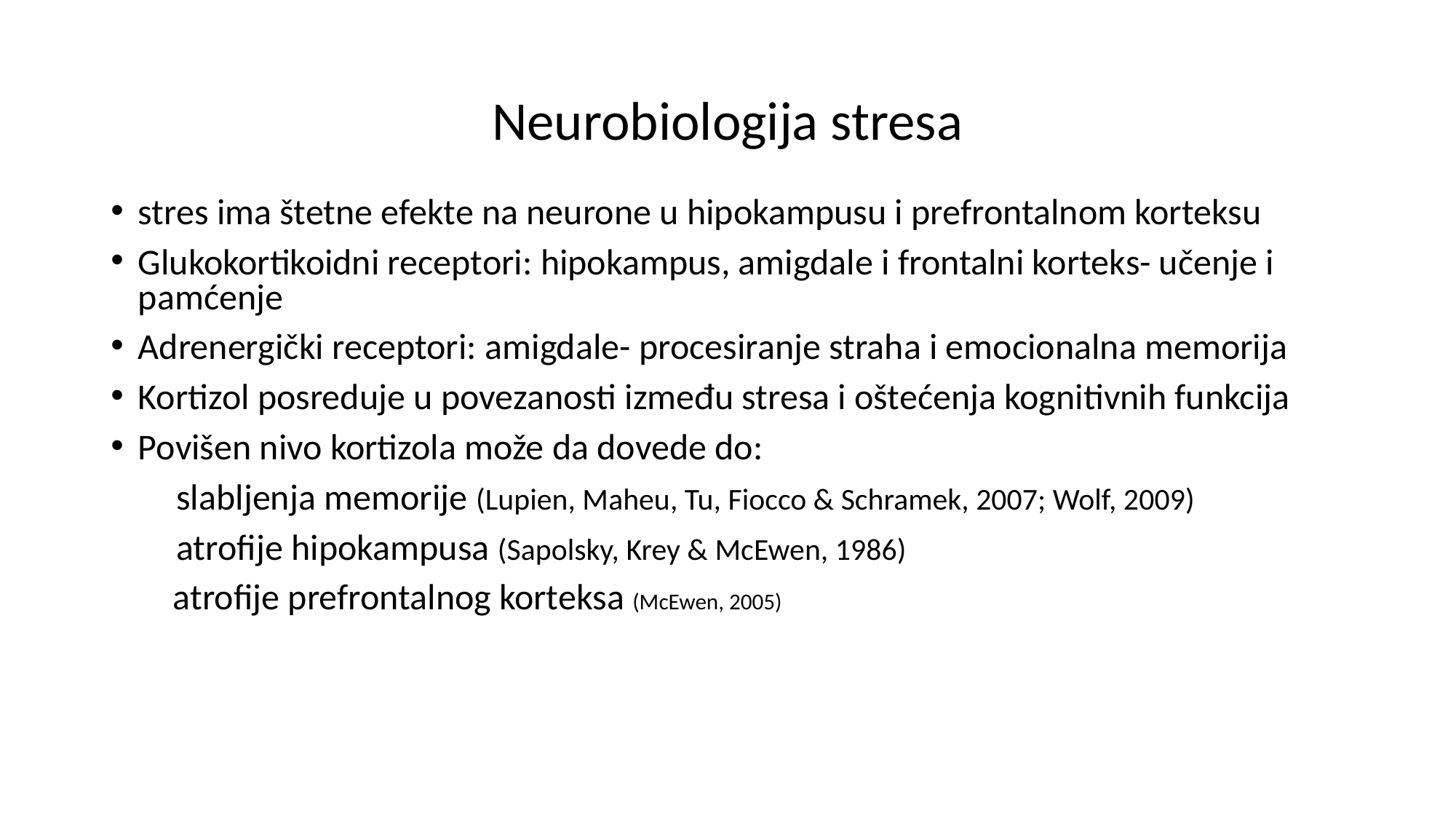

# Neurobiologija stresa
stres ima štetne efekte na neurone u hipokampusu i prefrontalnom korteksu
Glukokortikoidni receptori: hipokampus, amigdale i frontalni korteks- učenje i pamćenje
Adrenergički receptori: amigdale- procesiranje straha i emocionalna memorija
Kortizol posreduje u povezanosti između stresa i oštećenja kognitivnih funkcija
Povišen nivo kortizola može da dovede do:
        slabljenja memorije (Lupien, Maheu, Tu, Fiocco & Schramek, 2007; Wolf, 2009)
        atrofije hipokampusa (Sapolsky, Krey & McEwen, 1986)
         atrofije prefrontalnog korteksa (McEwen, 2005)